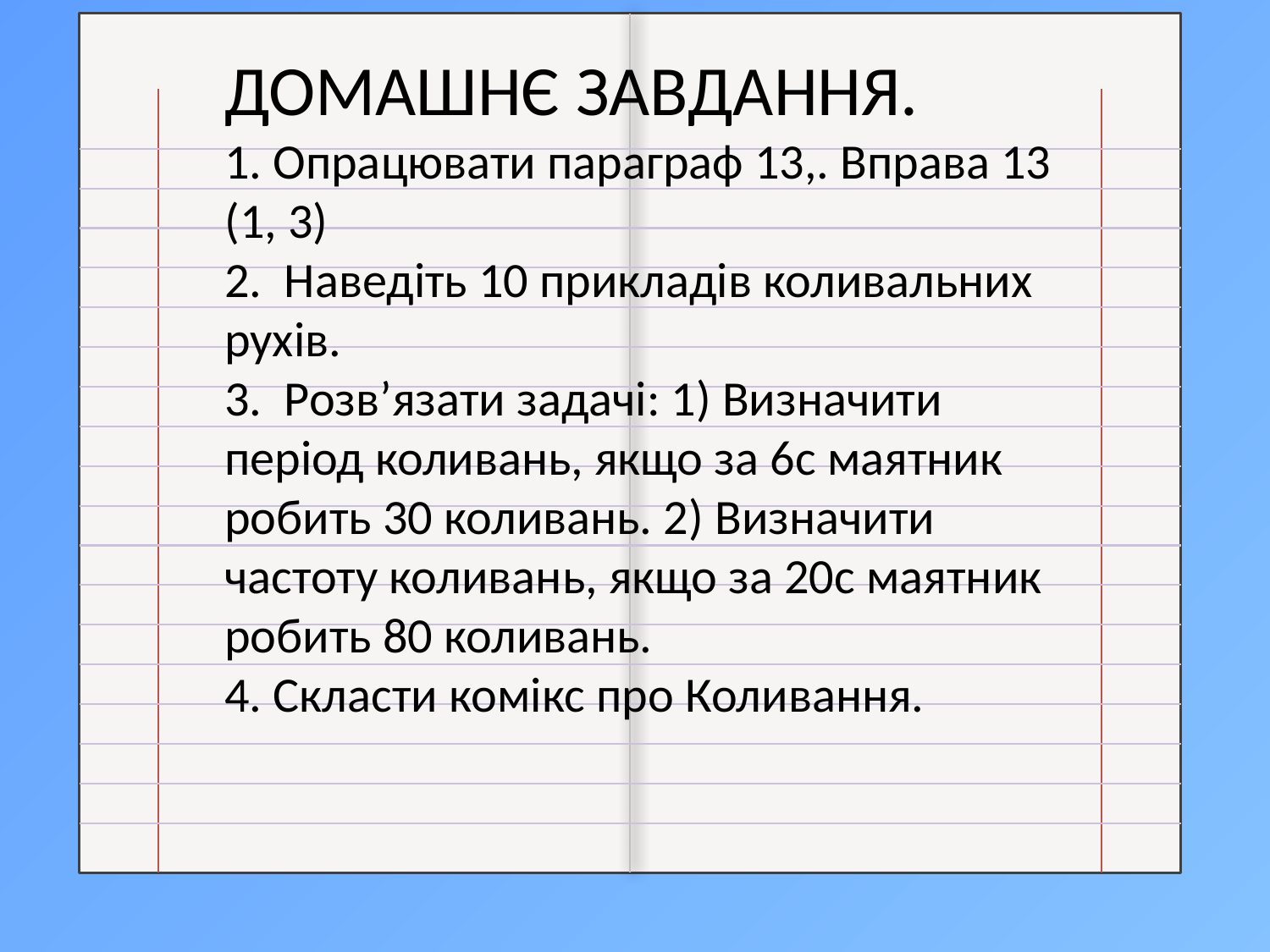

ДОМАШНЄ ЗАВДАННЯ.
1. Опрацювати параграф 13,. Вправа 13 (1, 3)
2.  Наведіть 10 прикладів коливальних рухів.
3.  Розв’язати задачі: 1) Визначити період коливань, якщо за 6с маятник робить 30 коливань. 2) Визначити частоту коливань, якщо за 20с маятник робить 80 коливань.
4. Скласти комікс про Коливання.